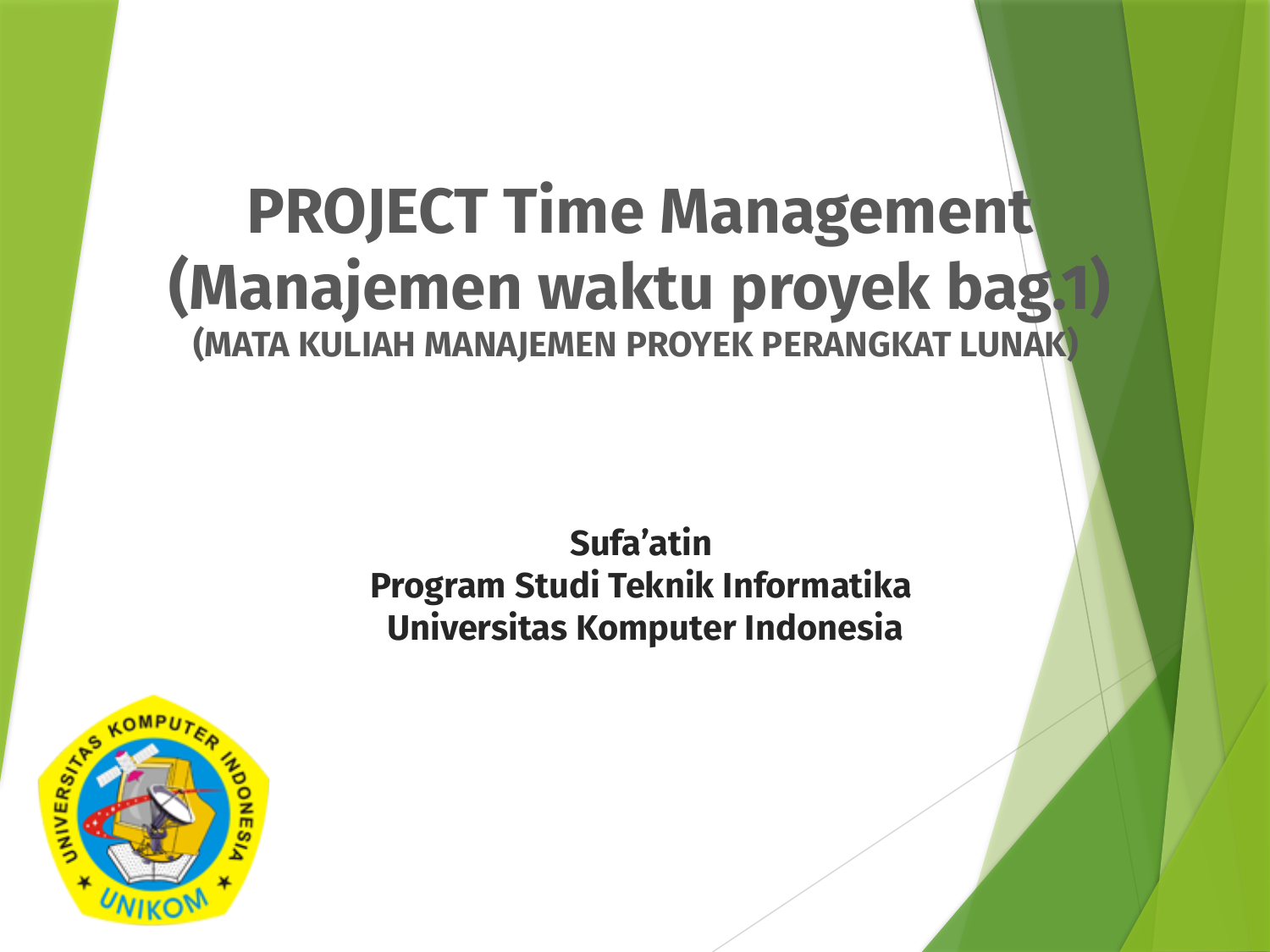

# PROJECT Time Management (Manajemen waktu proyek bag.1) (MATA KULIAH MANAJEMEN PROYEK PERANGKAT LUNAK)

Sufa’atin
Program Studi Teknik Informatika
Universitas Komputer Indonesia